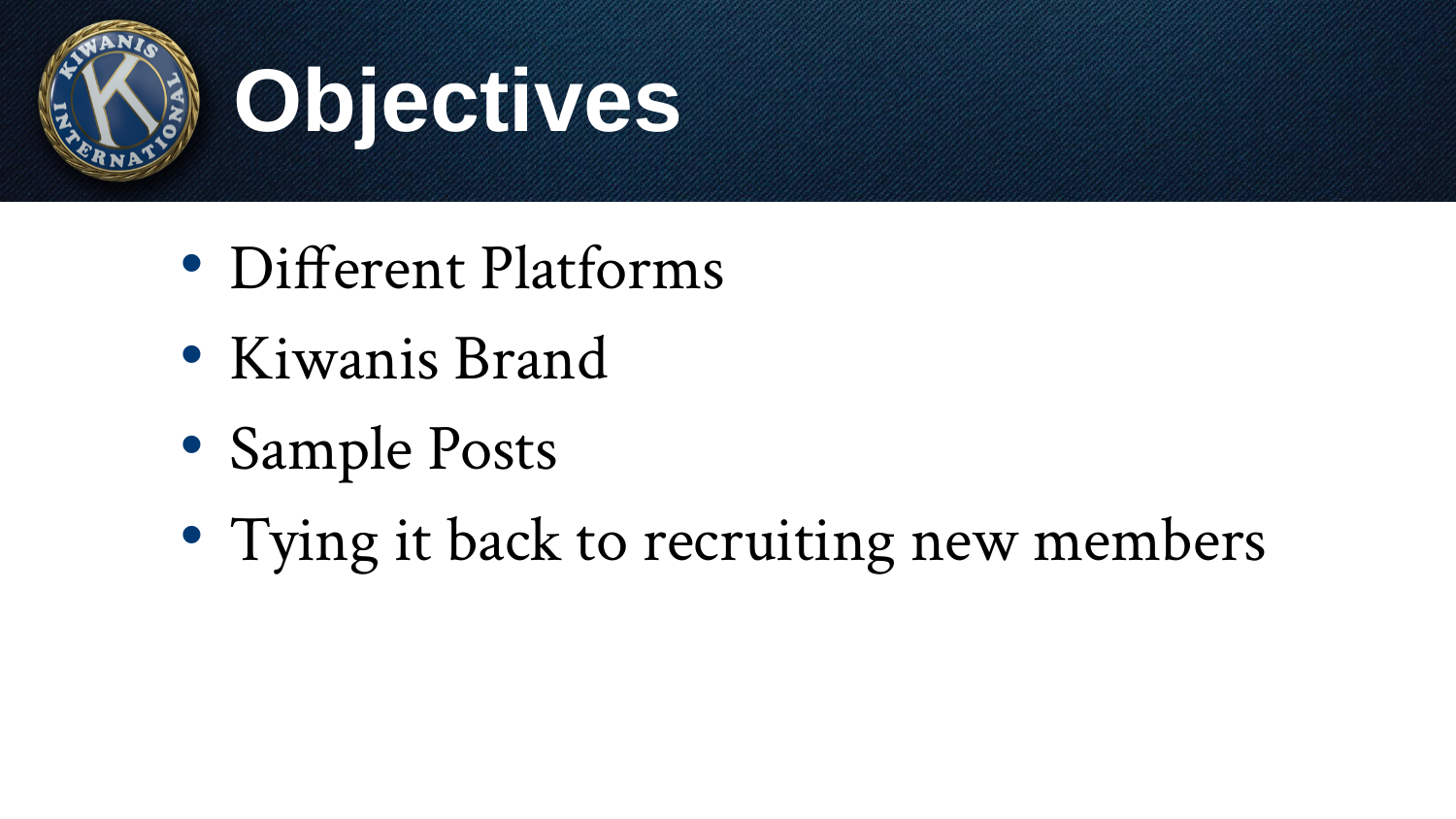

# Objectives
Different Platforms
Kiwanis Brand
Sample Posts
Tying it back to recruiting new members